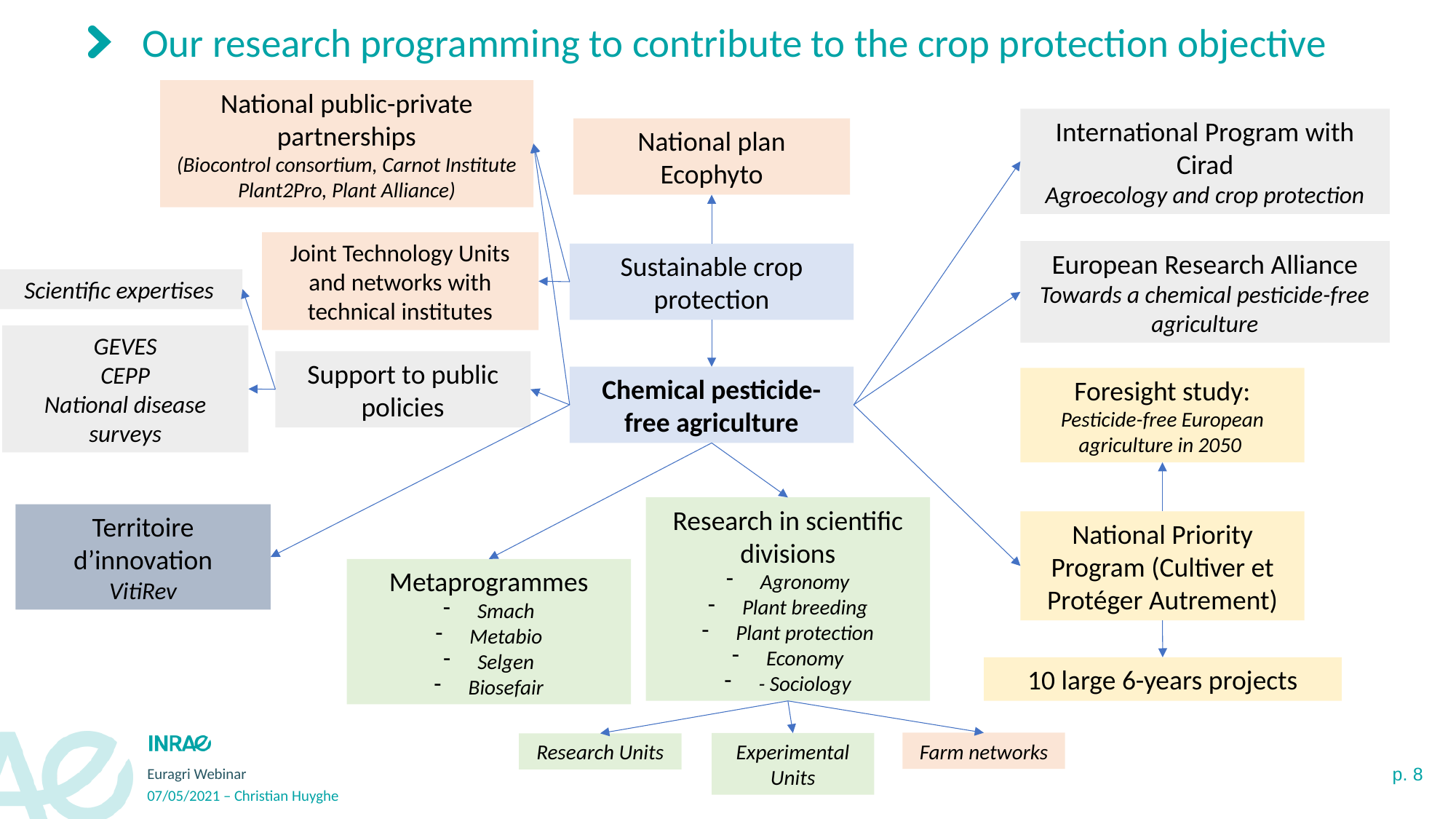

# Our research programming to contribute to the crop protection objective
National public-private partnerships
(Biocontrol consortium, Carnot Institute Plant2Pro, Plant Alliance)
International Program with Cirad
Agroecology and crop protection
National plan Ecophyto
Joint Technology Units and networks with technical institutes
European Research Alliance
Towards a chemical pesticide-free agriculture
Sustainable crop protection
Scientific expertises
GEVES
CEPP
National disease surveys
Support to public policies
Chemical pesticide-free agriculture
Foresight study: Pesticide-free European agriculture in 2050
Research in scientific divisions
Agronomy
Plant breeding
Plant protection
Economy
- Sociology
Territoire d’innovation
VitiRev
National Priority Program (Cultiver et Protéger Autrement)
Metaprogrammes
Smach
Metabio
Selgen
Biosefair
10 large 6-years projects
Farm networks
Experimental Units
Research Units